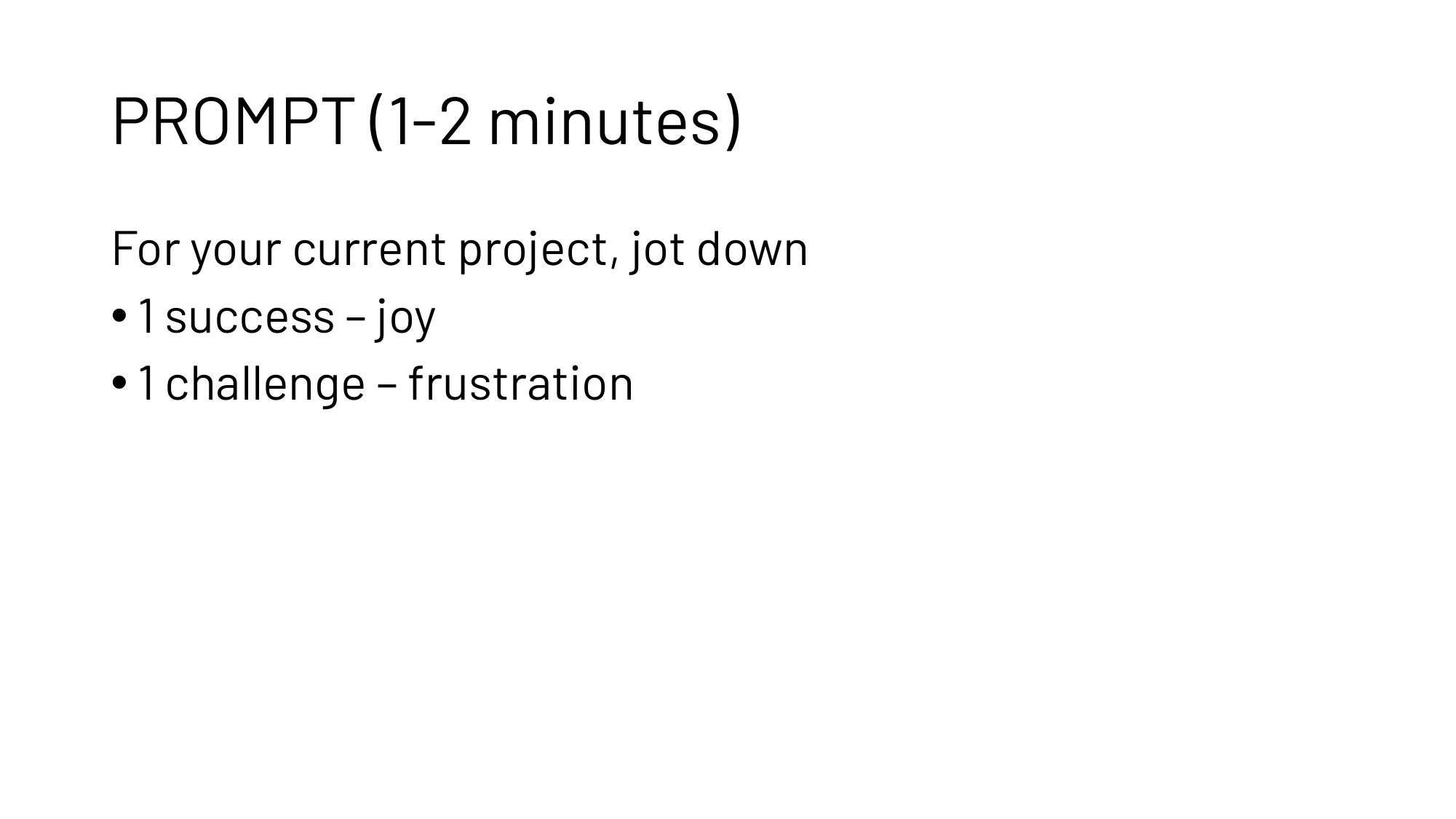

# PROMPT (1-2 minutes)
For your current project, jot down
1 success – joy
1 challenge – frustration